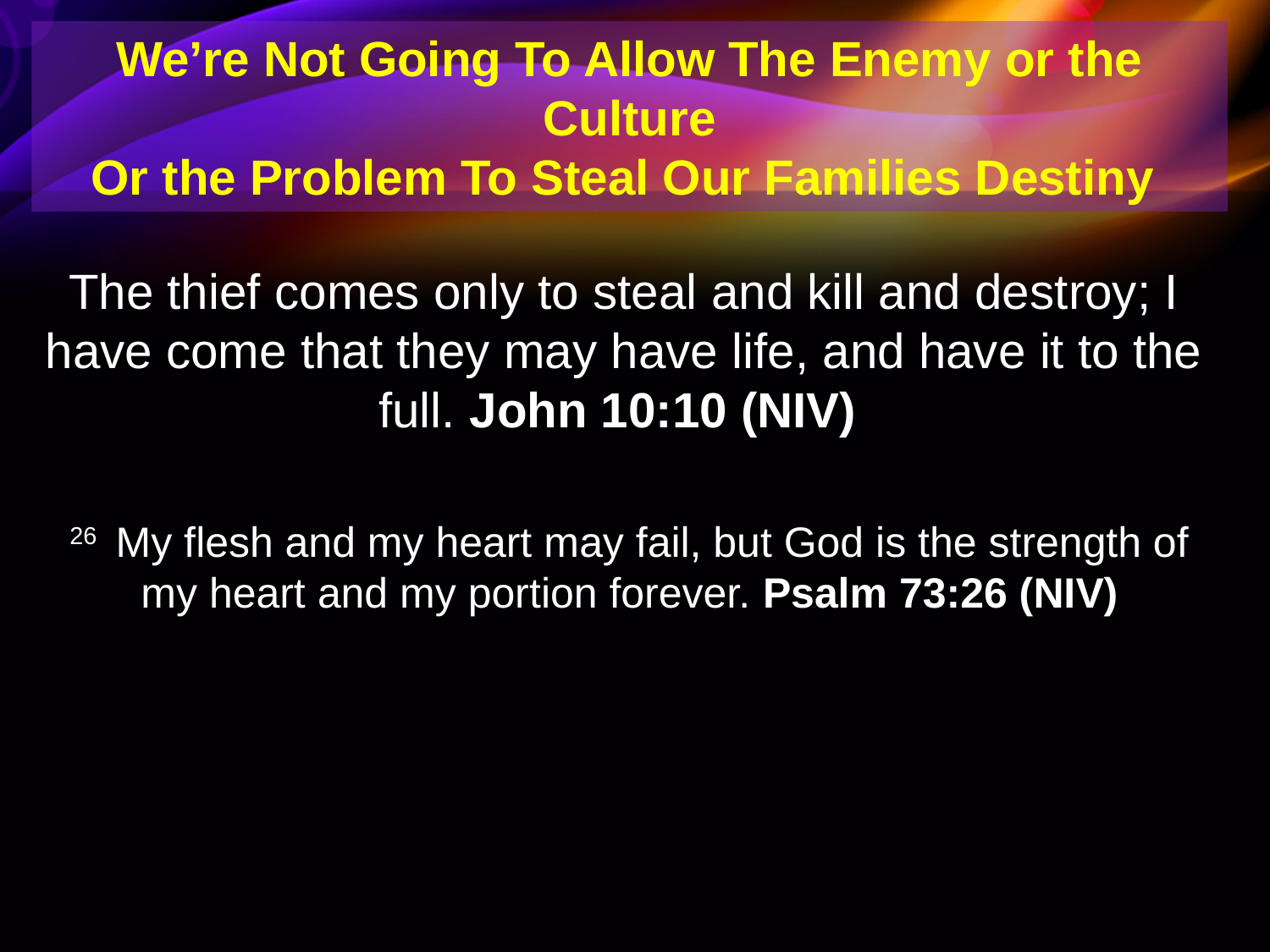

We’re Not Going To Allow The Enemy or the Culture
Or the Problem To Steal Our Families Destiny
The thief comes only to steal and kill and destroy; I have come that they may have life, and have it to the full. John 10:10 (NIV)
26  My flesh and my heart may fail, but God is the strength of my heart and my portion forever. Psalm 73:26 (NIV)